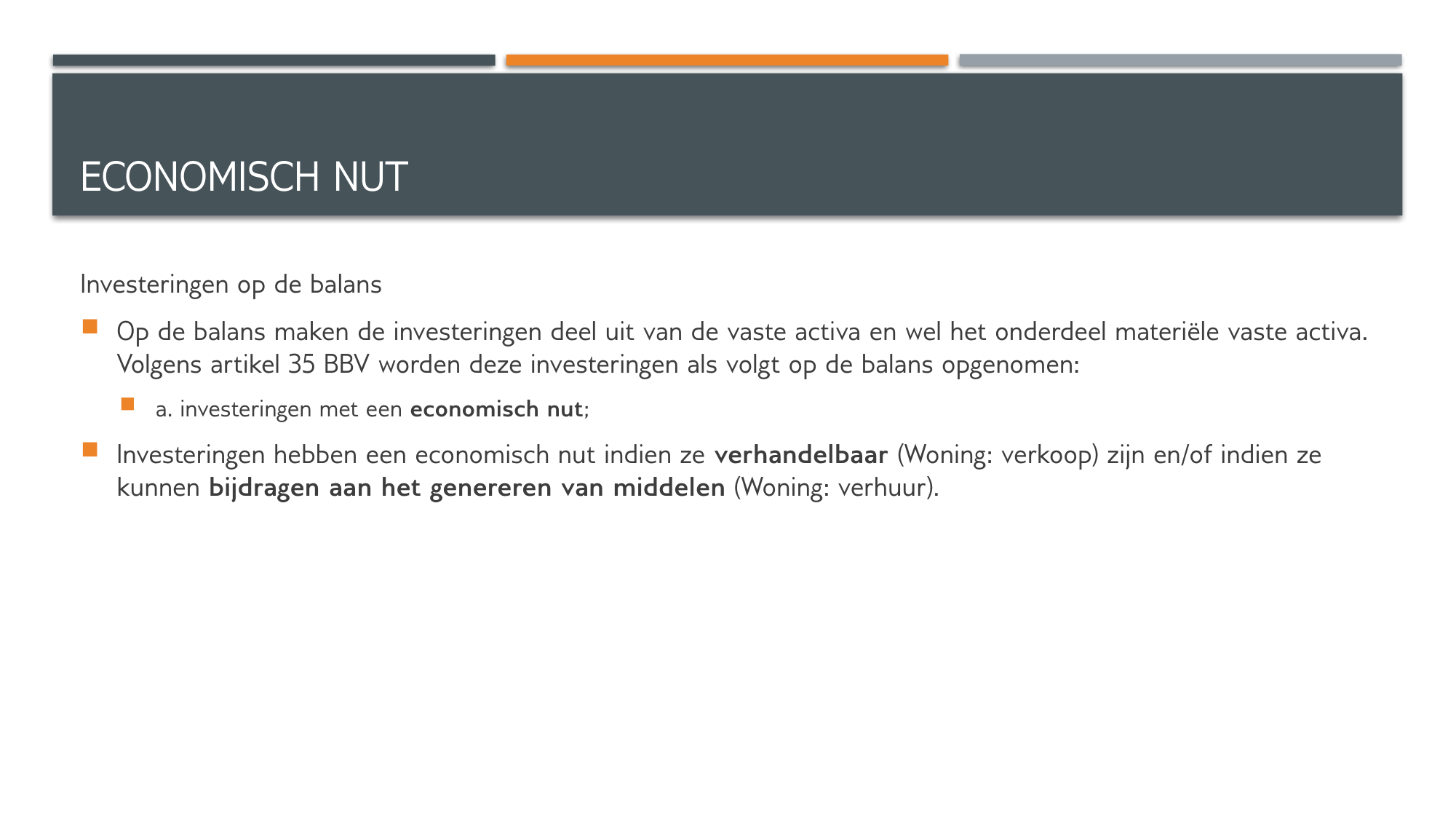

# Economisch nut
Investeringen op de balans
Op de balans maken de investeringen deel uit van de vaste activa en wel het onderdeel materiële vaste activa. Volgens artikel 35 BBV worden deze investeringen als volgt op de balans opgenomen:
a. investeringen met een economisch nut;
Investeringen hebben een economisch nut indien ze verhandelbaar (Woning: verkoop) zijn en/of indien ze kunnen bijdragen aan het genereren van middelen (Woning: verhuur).